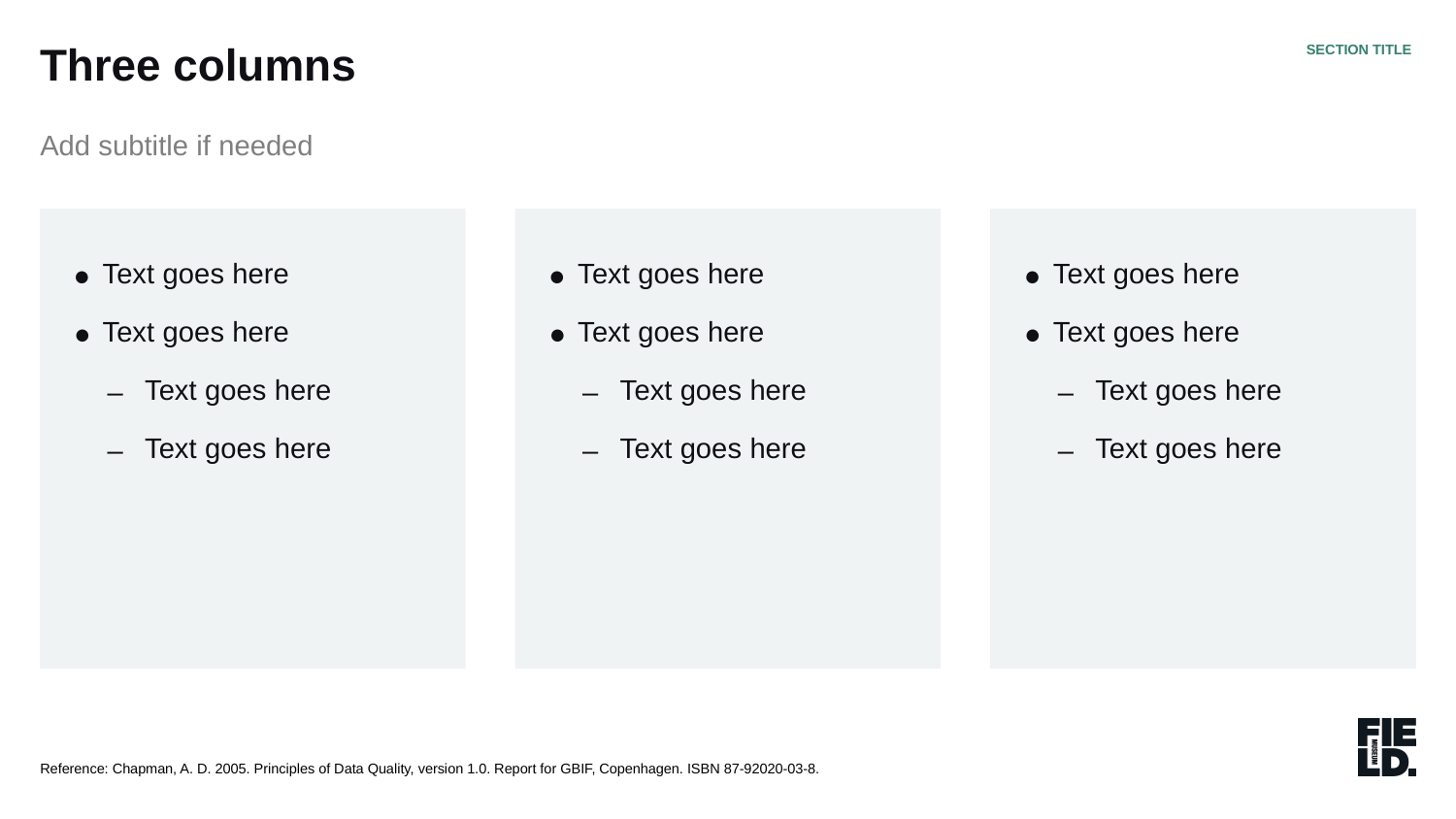

Three columns
SECTION TITLE
Add subtitle if needed

Text goes here
Text goes here
Text goes here
Text goes here
Text goes here
Text goes here
Text goes here
Text goes here
Text goes here
Text goes here
Text goes here
Text goes here
Reference: Chapman, A. D. 2005. Principles of Data Quality, version 1.0. Report for GBIF, Copenhagen. ISBN 87-92020-03-8.